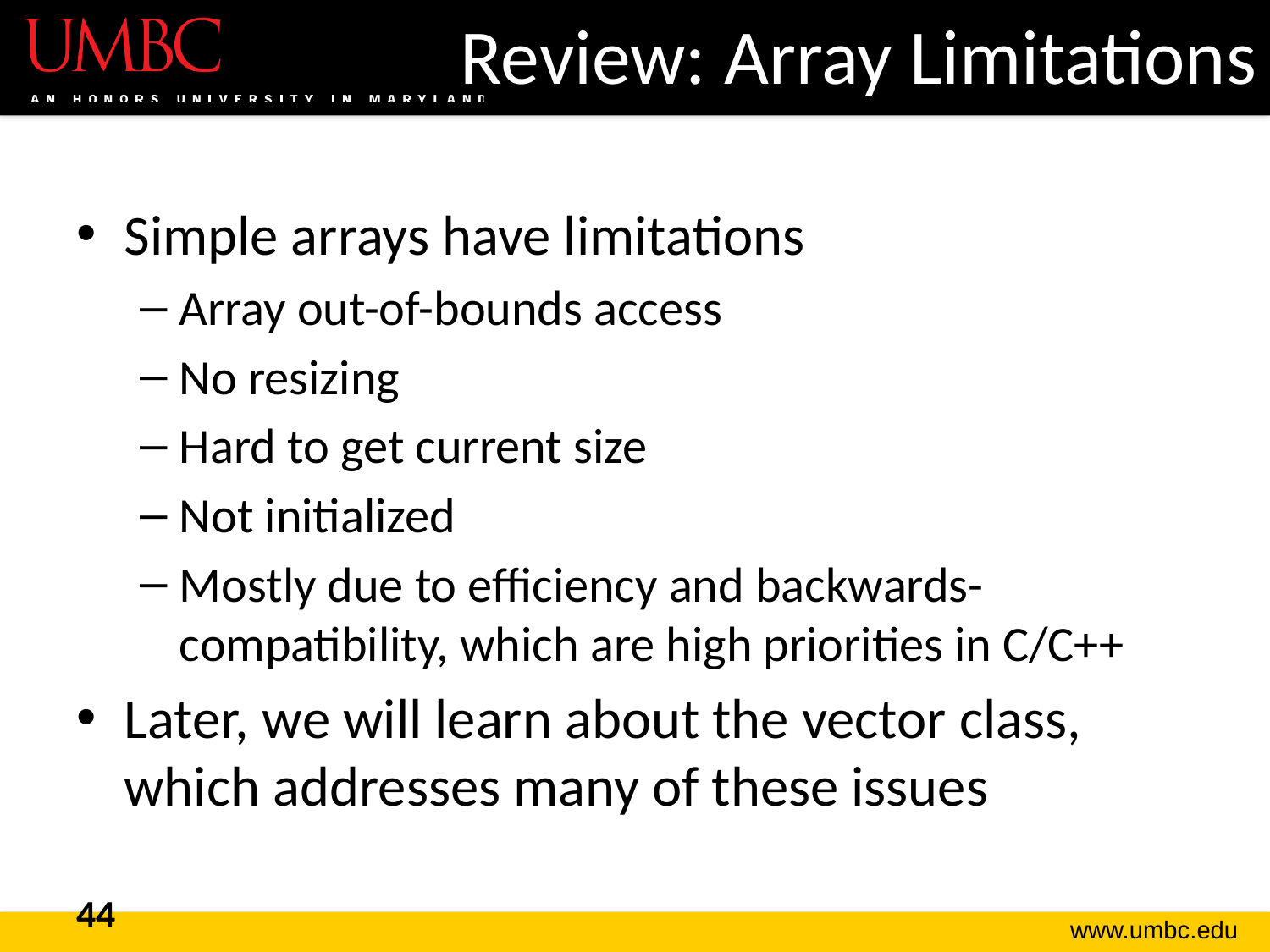

# Review: Array Limitations
Simple arrays have limitations
Array out-of-bounds access
No resizing
Hard to get current size
Not initialized
Mostly due to efficiency and backwards-compatibility, which are high priorities in C/C++
Later, we will learn about the vector class, which addresses many of these issues

44